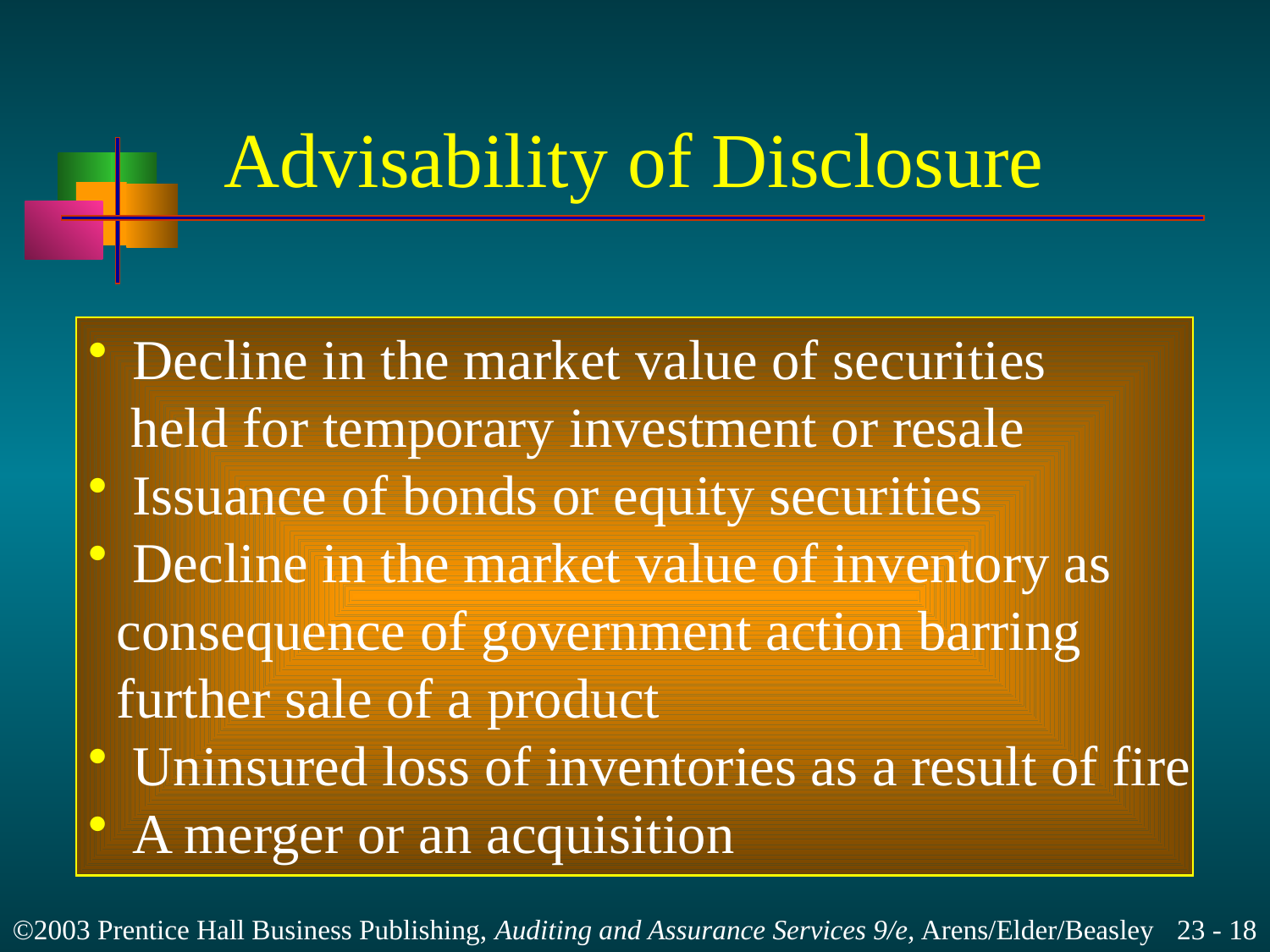

# Advisability of Disclosure
 Decline in the market value of securities
   held for temporary investment or resale
 Issuance of bonds or equity securities
 Decline in the market value of inventory as
  consequence of government action barring
  further sale of a product
 Uninsured loss of inventories as a result of fire
 A merger or an acquisition